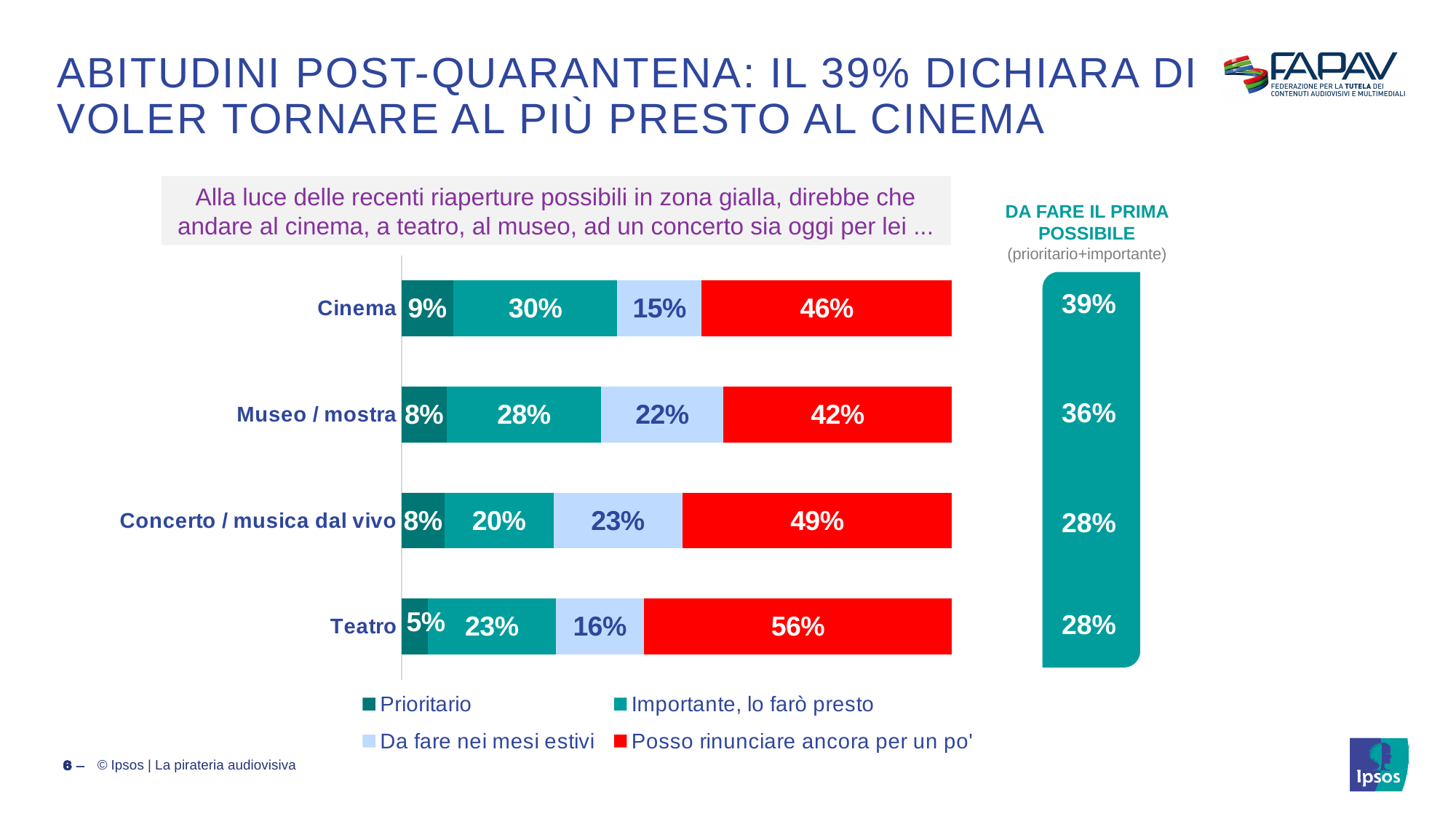

# abitudini POST-quarantena: IL 39% DICHIARA DI VOLER TORNARE AL PIù PRESTO AL CINEMA
Alla luce delle recenti riaperture possibili in zona gialla, direbbe che andare al cinema, a teatro, al museo, ad un concerto sia oggi per lei ...
DA FARE IL PRIMA POSSIBILE
(prioritario+importante)

### Chart

| Category | Prioritario | Importante, lo farò presto | Da fare nei mesi estivi | Posso rinunciare ancora per un po' |
|---|---|---|---|---|
| Cinema | 0.094 | 0.298 | 0.153 | 0.456 |
| Museo / mostra | 0.08199999999999999 | 0.281 | 0.221 | 0.41600000000000004 |
| Concerto / musica dal vivo | 0.078 | 0.198 | 0.23399999999999999 | 0.49 |
| Teatro | 0.048 | 0.23199999999999998 | 0.16 | 0.56 |
39%
36%
28%
28%
6 ‒